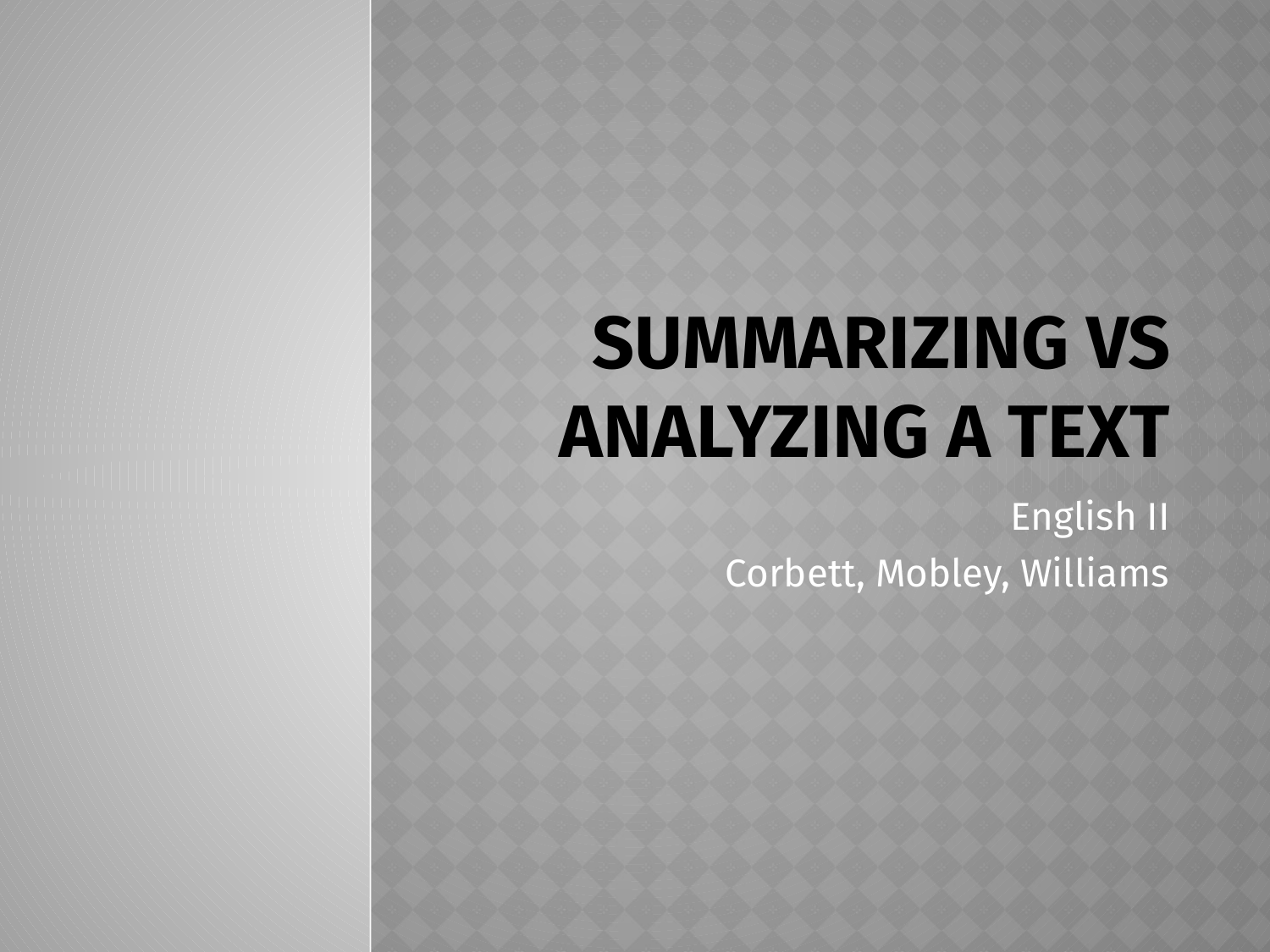

# Summarizing vs Analyzing a text
English II
Corbett, Mobley, Williams